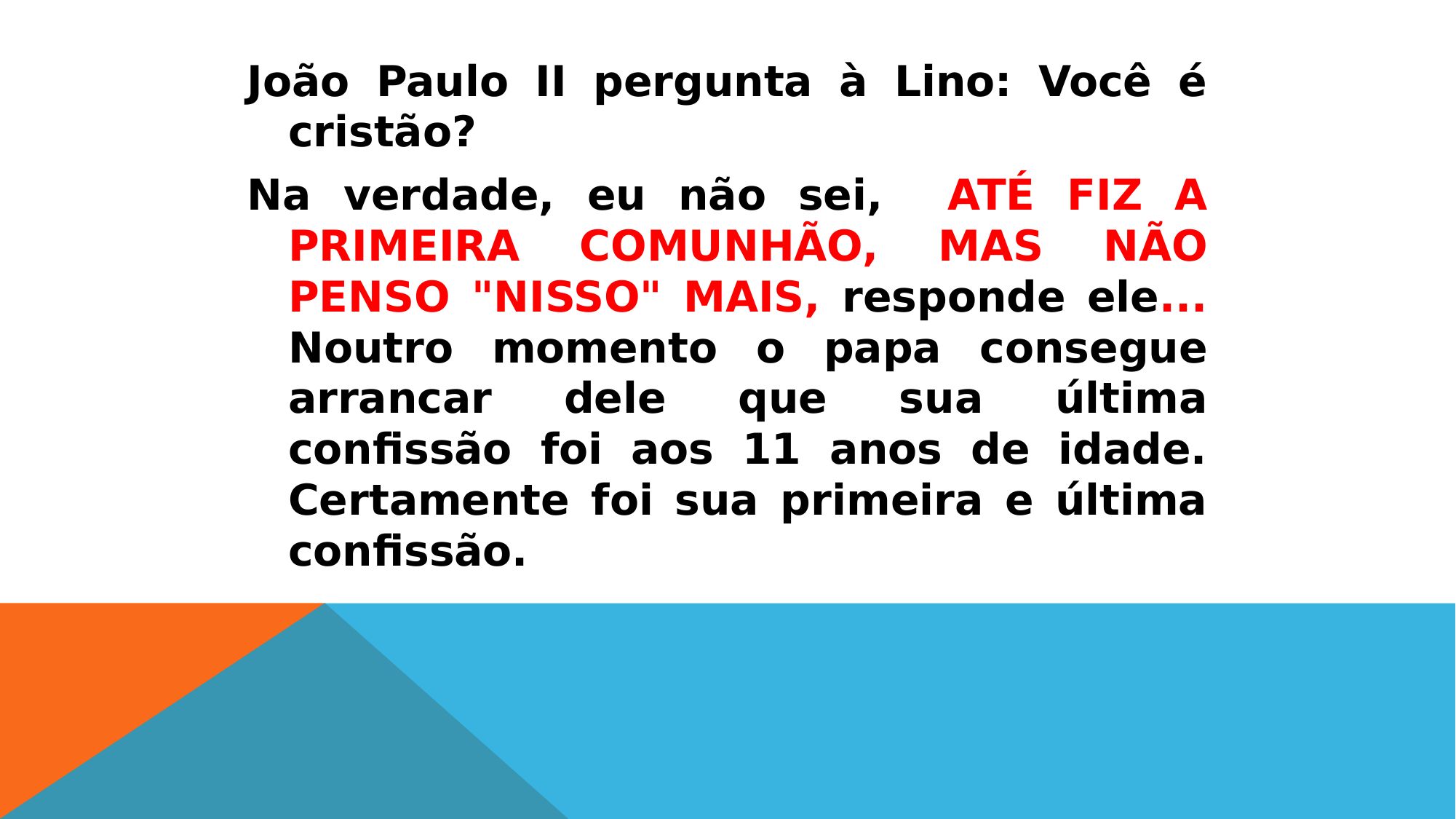

João Paulo II pergunta à Lino: Você é cristão?
Na verdade, eu não sei,  ATÉ FIZ A PRIMEIRA COMUNHÃO, MAS NÃO PENSO "NISSO" MAIS, responde ele... Noutro momento o papa consegue arrancar dele que sua última confissão foi aos 11 anos de idade. Certamente foi sua primeira e última confissão.